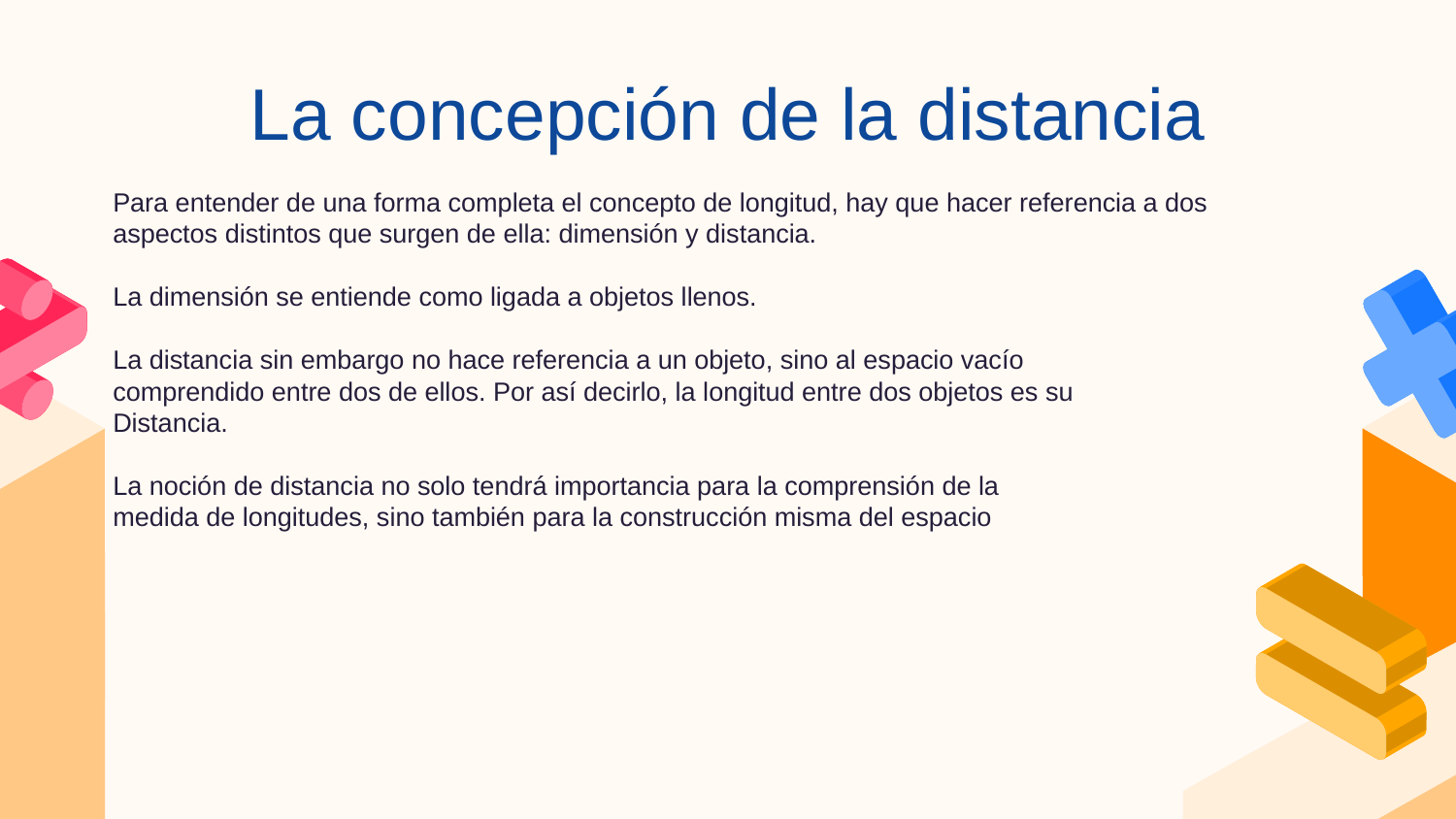

# La concepción de la distancia
Para entender de una forma completa el concepto de longitud, hay que hacer referencia a dos aspectos distintos que surgen de ella: dimensión y distancia.

La dimensión se entiende como ligada a objetos llenos.

La distancia sin embargo no hace referencia a un objeto, sino al espacio vacío
comprendido entre dos de ellos. Por así decirlo, la longitud entre dos objetos es su
Distancia.

La noción de distancia no solo tendrá importancia para la comprensión de la
medida de longitudes, sino también para la construcción misma del espacio